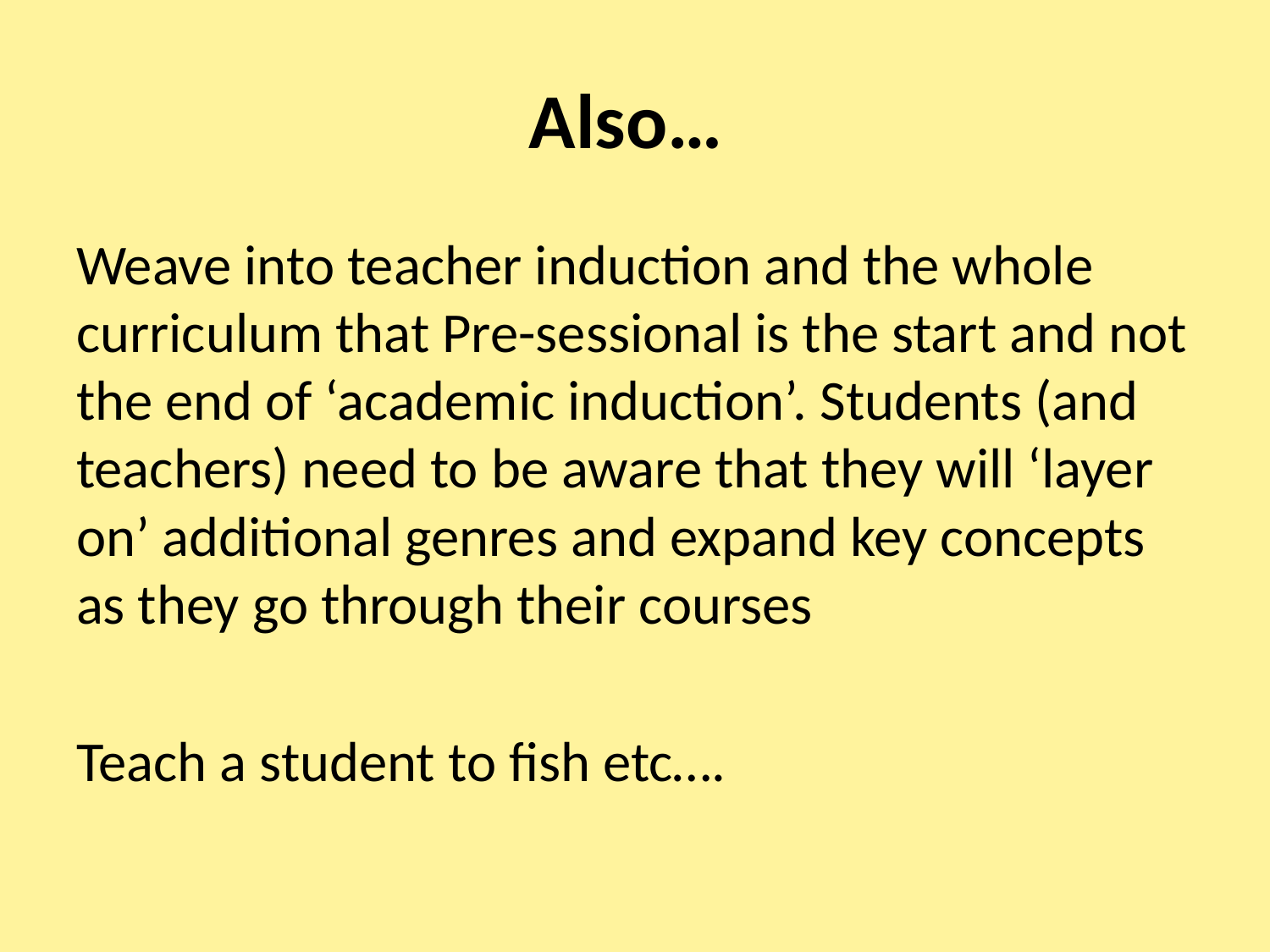

# Also…
Weave into teacher induction and the whole curriculum that Pre-sessional is the start and not the end of ‘academic induction’. Students (and teachers) need to be aware that they will ‘layer on’ additional genres and expand key concepts  as they go through their courses

Teach a student to fish etc….